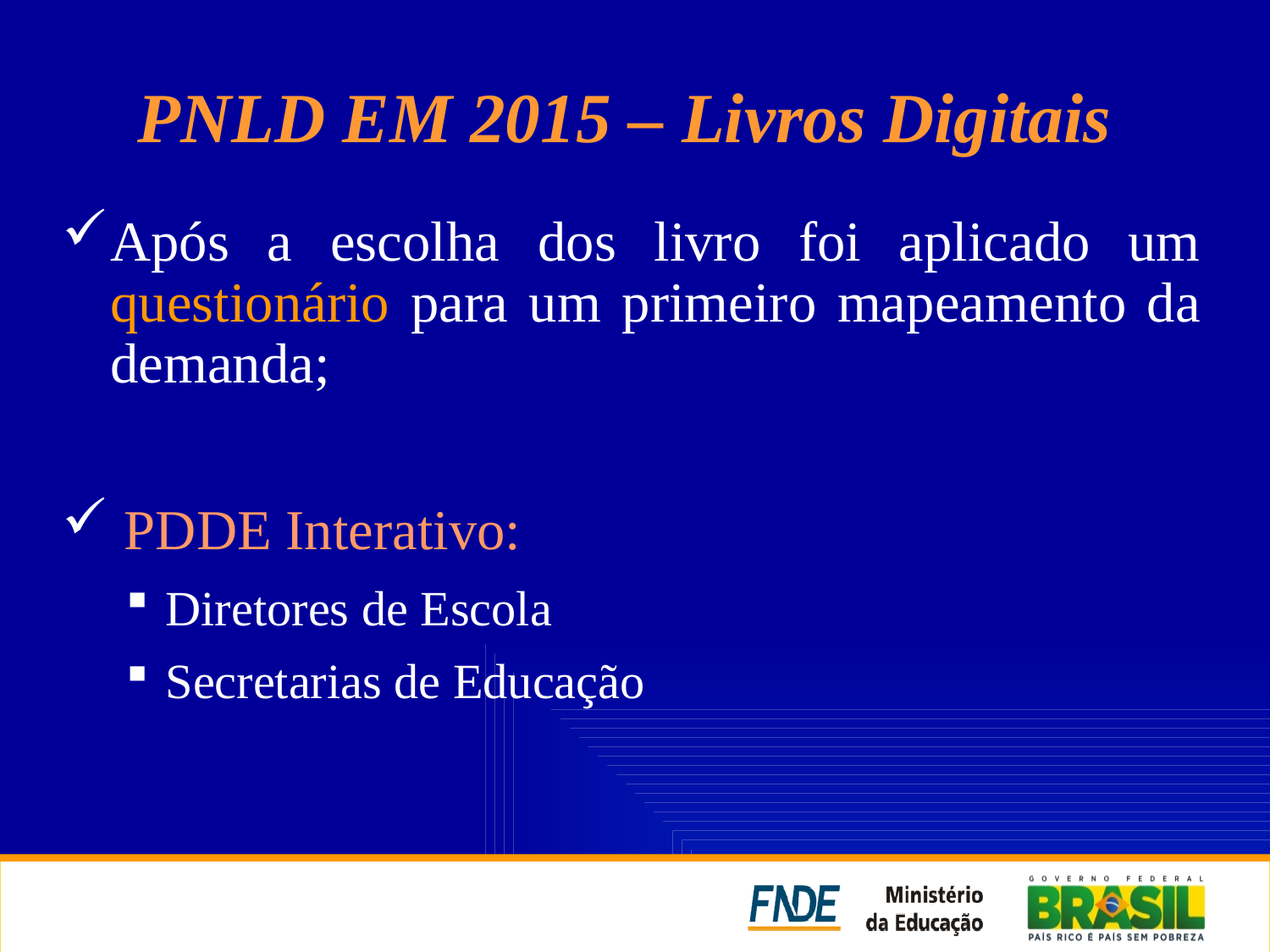

# PNLD EM 2015 – Livros Digitais
Após a escolha dos livro foi aplicado um questionário para um primeiro mapeamento da demanda;

 PDDE Interativo:
Diretores de Escola
Secretarias de Educação